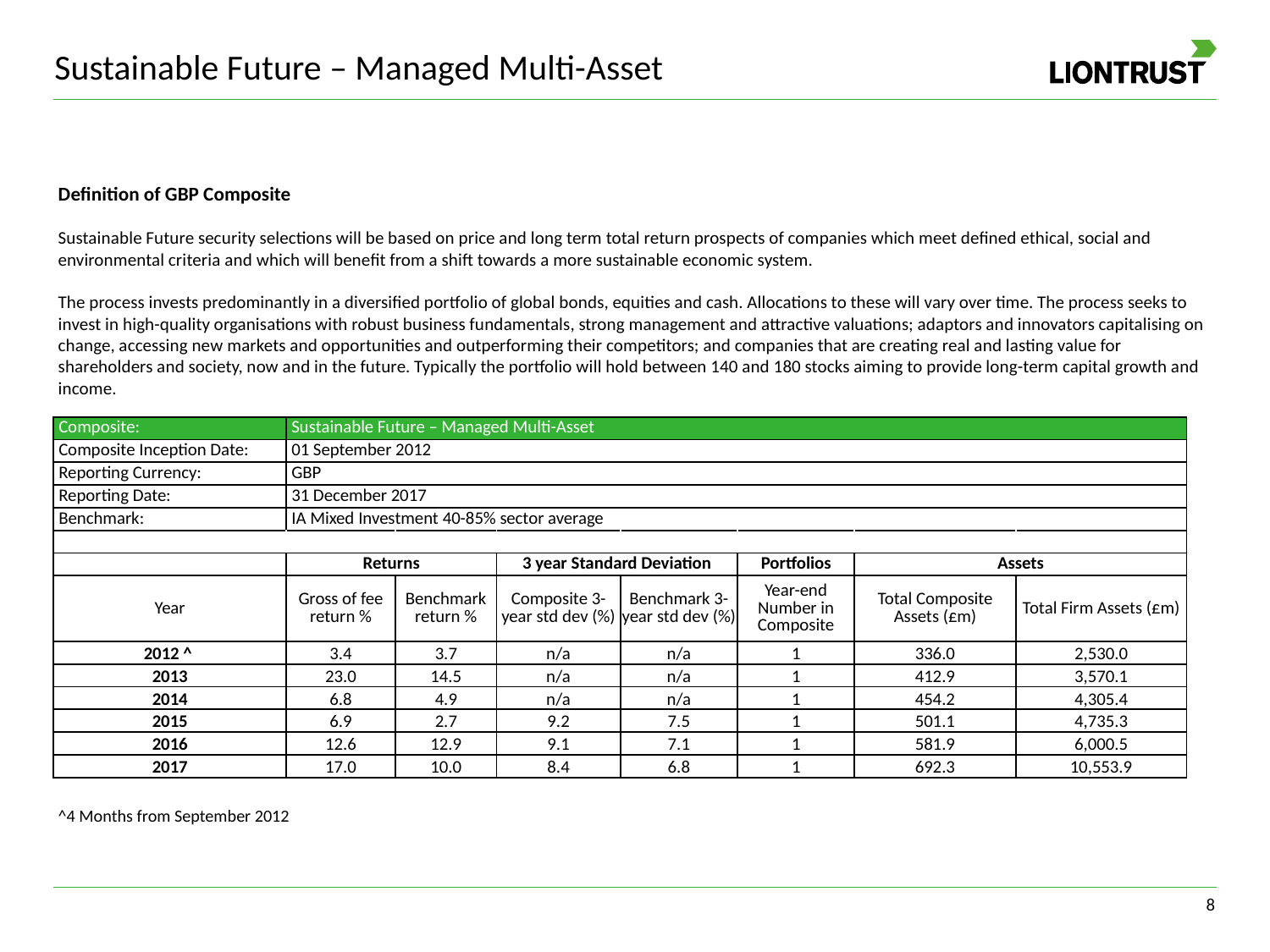

# Sustainable Future – Managed Multi-Asset
Definition of GBP Composite

Sustainable Future security selections will be based on price and long term total return prospects of companies which meet defined ethical, social and environmental criteria and which will benefit from a shift towards a more sustainable economic system.

The process invests predominantly in a diversified portfolio of global bonds, equities and cash. Allocations to these will vary over time. The process seeks to invest in high-quality organisations with robust business fundamentals, strong management and attractive valuations; adaptors and innovators capitalising on change, accessing new markets and opportunities and outperforming their competitors; and companies that are creating real and lasting value for shareholders and society, now and in the future. Typically the portfolio will hold between 140 and 180 stocks aiming to provide long-term capital growth and income.

| Composite: | Sustainable Future – Managed Multi-Asset |  |  |  |  |  |  |
| --- | --- | --- | --- | --- | --- | --- | --- |
| Composite Inception Date: | 01 September 2012 |  |  |  |  |  |  |
| Reporting Currency: | GBP |  |  |  |  |  |  |
| Reporting Date: | 31 December 2017 |  |  |  |  |  |  |
| Benchmark: | IA Mixed Investment 40-85% sector average |  |  |  |  |  |  |
|  |  |  |  |  |  |  |  |
|  | Returns |  | 3 year Standard Deviation |  | Portfolios | Assets |  |
| Year | Gross of fee return % | Benchmark return % | Composite 3-year std dev (%) | Benchmark 3-year std dev (%) | Year-end Number in Composite | Total Composite Assets (£m) | Total Firm Assets (£m) |
| 2012 ^ | 3.4 | 3.7 | n/a | n/a | 1 | 336.0 | 2,530.0 |
| 2013 | 23.0 | 14.5 | n/a | n/a | 1 | 412.9 | 3,570.1 |
| 2014 | 6.8 | 4.9 | n/a | n/a | 1 | 454.2 | 4,305.4 |
| 2015 | 6.9 | 2.7 | 9.2 | 7.5 | 1 | 501.1 | 4,735.3 |
| 2016 | 12.6 | 12.9 | 9.1 | 7.1 | 1 | 581.9 | 6,000.5 |
| 2017 | 17.0 | 10.0 | 8.4 | 6.8 | 1 | 692.3 | 10,553.9 |
^4 Months from September 2012
8